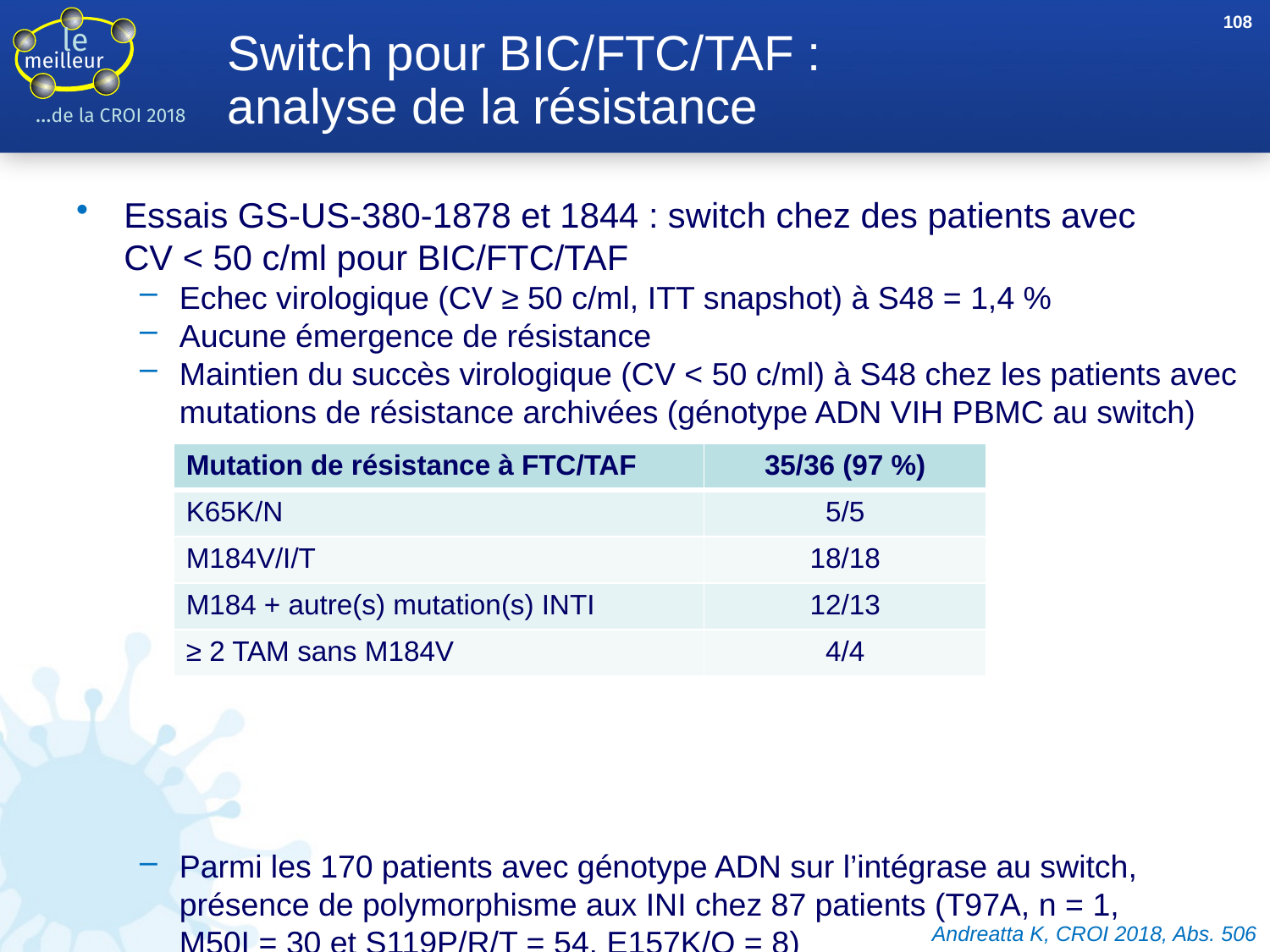

108
# Switch pour BIC/FTC/TAF : analyse de la résistance
Essais GS-US-380-1878 et 1844 : switch chez des patients avec
CV < 50 c/ml pour BIC/FTC/TAF
Echec virologique (CV ≥ 50 c/ml, ITT snapshot) à S48 = 1,4 %
Aucune émergence de résistance
Maintien du succès virologique (CV < 50 c/ml) à S48 chez les patients avec mutations de résistance archivées (génotype ADN VIH PBMC au switch)

Parmi les 170 patients avec génotype ADN sur l’intégrase au switch, présence de polymorphisme aux INI chez 87 patients (T97A, n = 1,
M50I = 30 et S119P/R/T = 54, E157K/Q = 8)
Echec virologique à S48 = 4/87 patients avec polymorphisme à J0
dont 2 avec S119P/T et 1 avec M50I
| Mutation de résistance à FTC/TAF | 35/36 (97 %) |
| --- | --- |
| K65K/N | 5/5 |
| M184V/I/T | 18/18 |
| M184 + autre(s) mutation(s) INTI | 12/13 |
| ≥ 2 TAM sans M184V | 4/4 |
Andreatta K, CROI 2018, Abs. 506